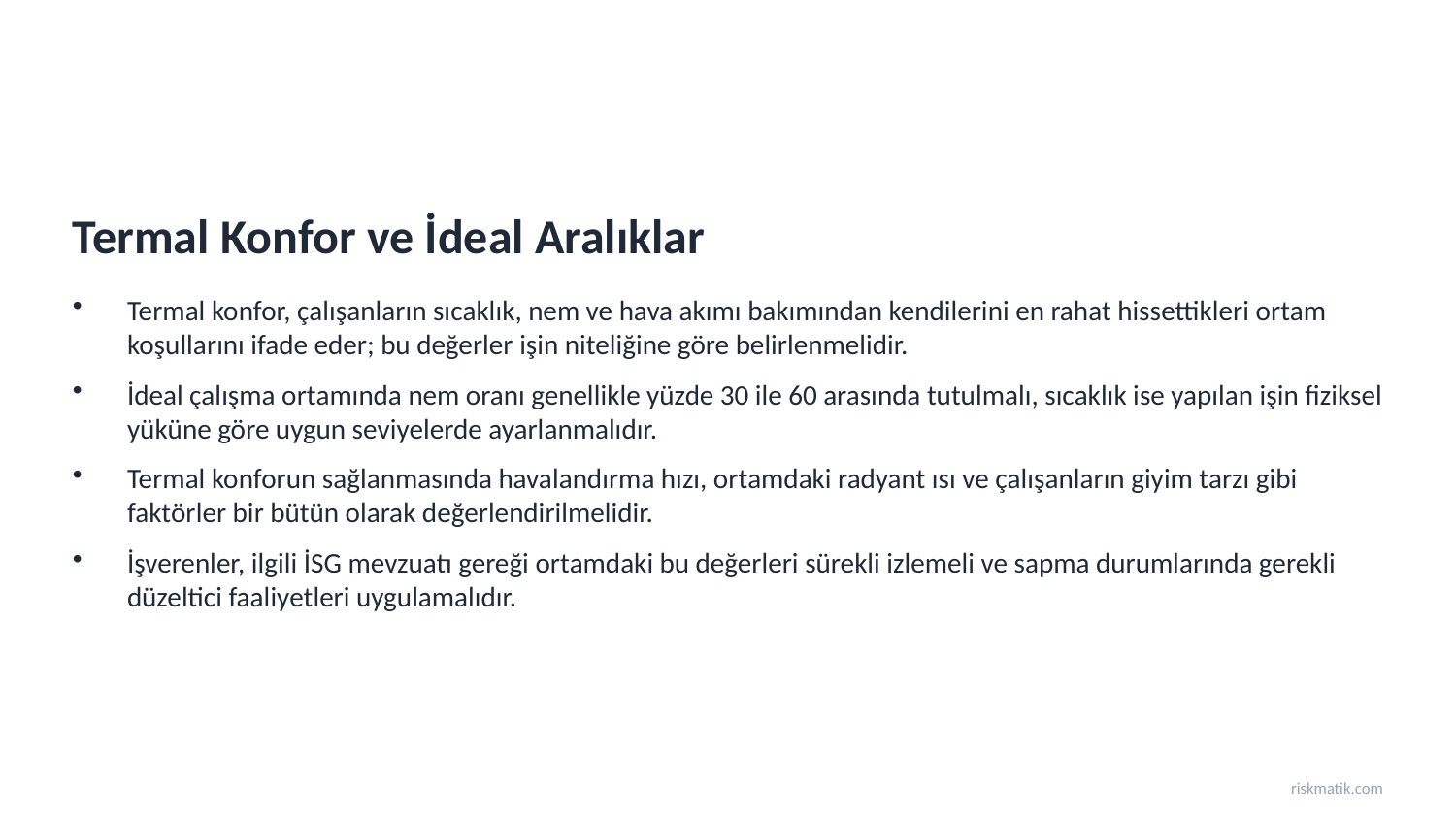

Termal Konfor ve İdeal Aralıklar
Termal konfor, çalışanların sıcaklık, nem ve hava akımı bakımından kendilerini en rahat hissettikleri ortam koşullarını ifade eder; bu değerler işin niteliğine göre belirlenmelidir.
İdeal çalışma ortamında nem oranı genellikle yüzde 30 ile 60 arasında tutulmalı, sıcaklık ise yapılan işin fiziksel yüküne göre uygun seviyelerde ayarlanmalıdır.
Termal konforun sağlanmasında havalandırma hızı, ortamdaki radyant ısı ve çalışanların giyim tarzı gibi faktörler bir bütün olarak değerlendirilmelidir.
İşverenler, ilgili İSG mevzuatı gereği ortamdaki bu değerleri sürekli izlemeli ve sapma durumlarında gerekli düzeltici faaliyetleri uygulamalıdır.
riskmatik.com